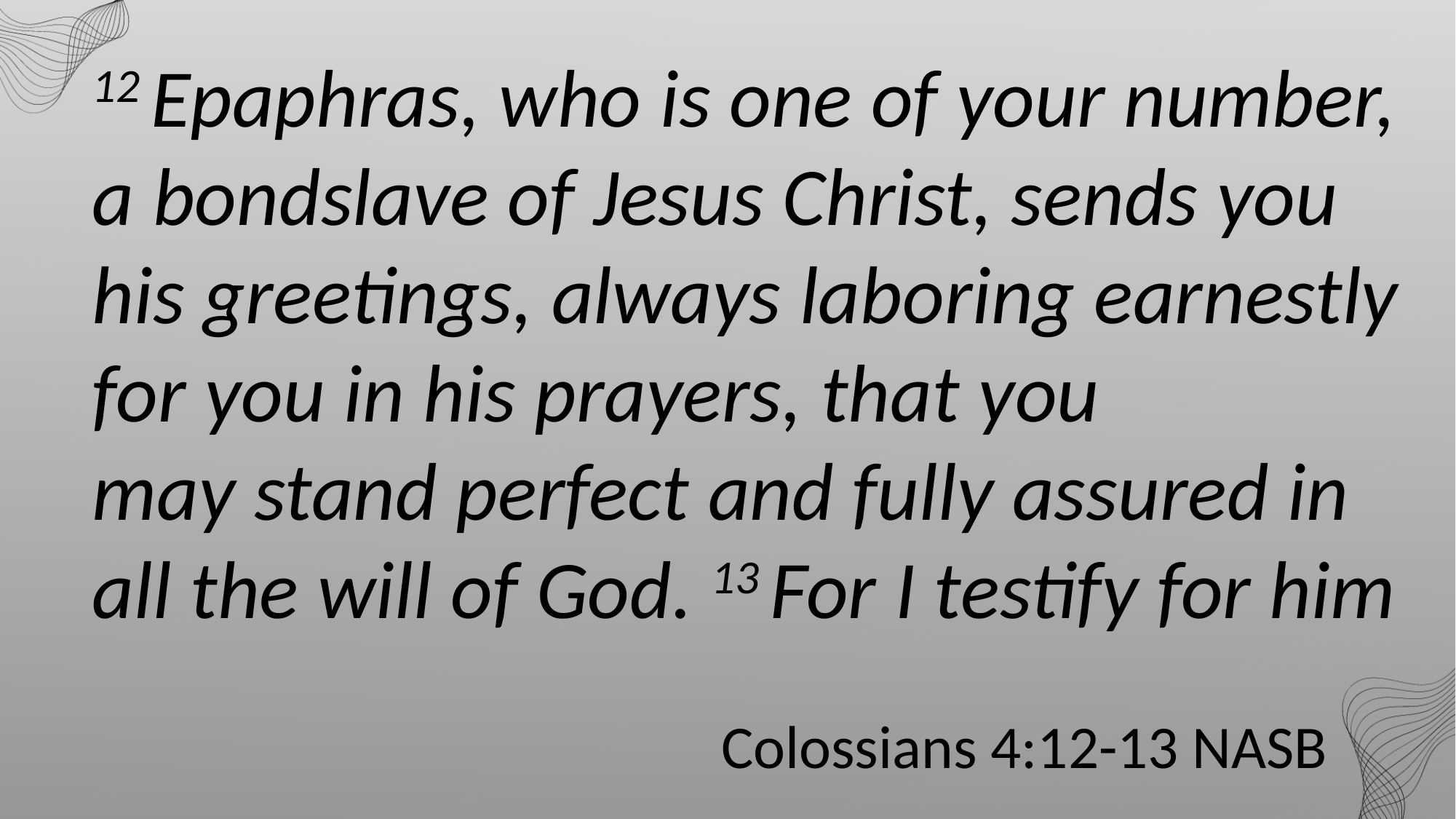

12 Epaphras, who is one of your number, a bondslave of Jesus Christ, sends you his greetings, always laboring earnestly for you in his prayers, that you may stand perfect and fully assured in all the will of God. 13 For I testify for him

                                                 Colossians 4:12-13 NASB